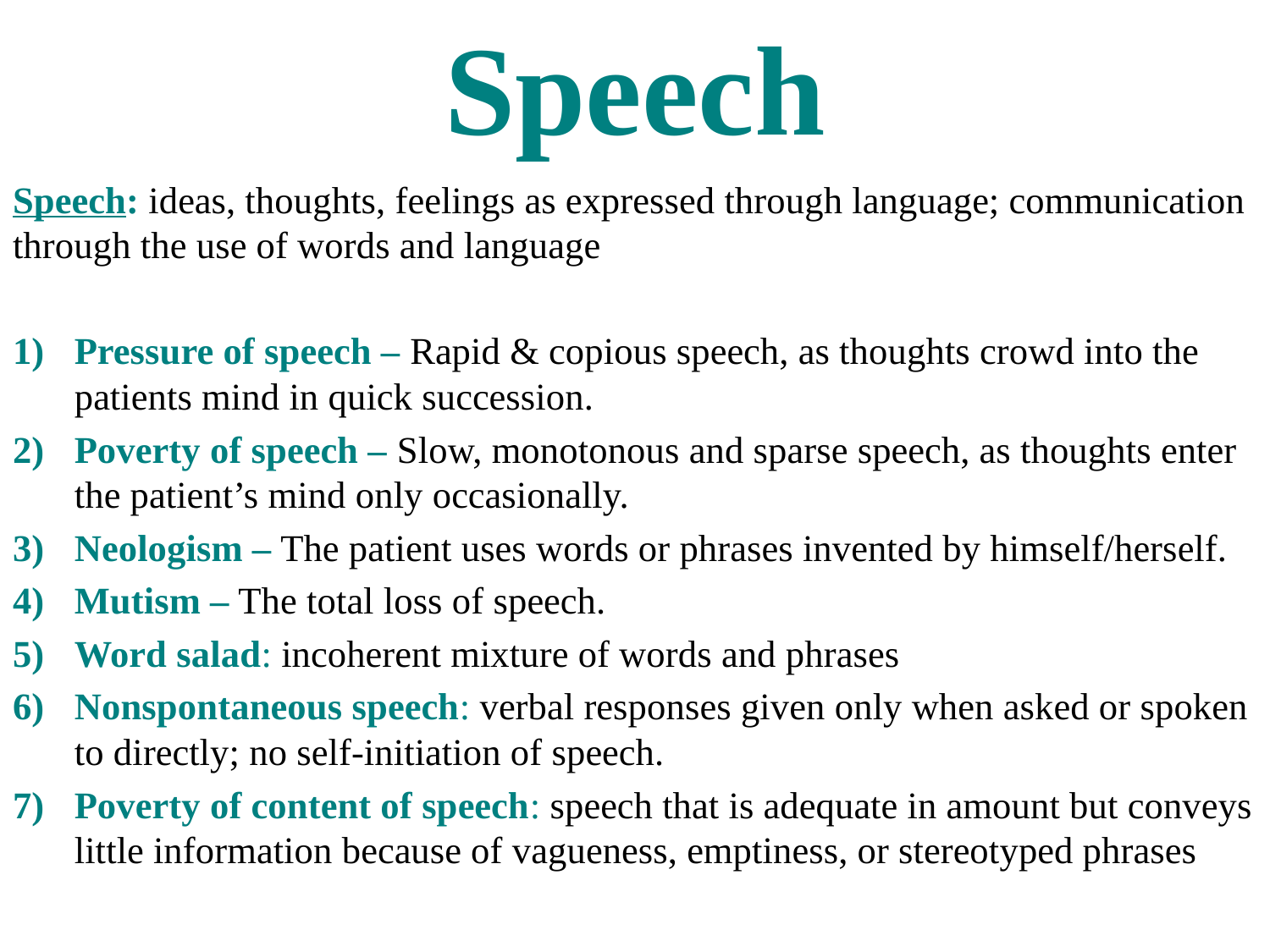

# Speech
Speech: ideas, thoughts, feelings as expressed through language; communication through the use of words and language

Pressure of speech – Rapid & copious speech, as thoughts crowd into the patients mind in quick succession.
Poverty of speech – Slow, monotonous and sparse speech, as thoughts enter the patient’s mind only occasionally.
Neologism – The patient uses words or phrases invented by himself/herself.
Mutism – The total loss of speech.
Word salad: incoherent mixture of words and phrases
Nonspontaneous speech: verbal responses given only when asked or spoken to directly; no self-initiation of speech.
Poverty of content of speech: speech that is adequate in amount but conveys little information because of vagueness, emptiness, or stereotyped phrases